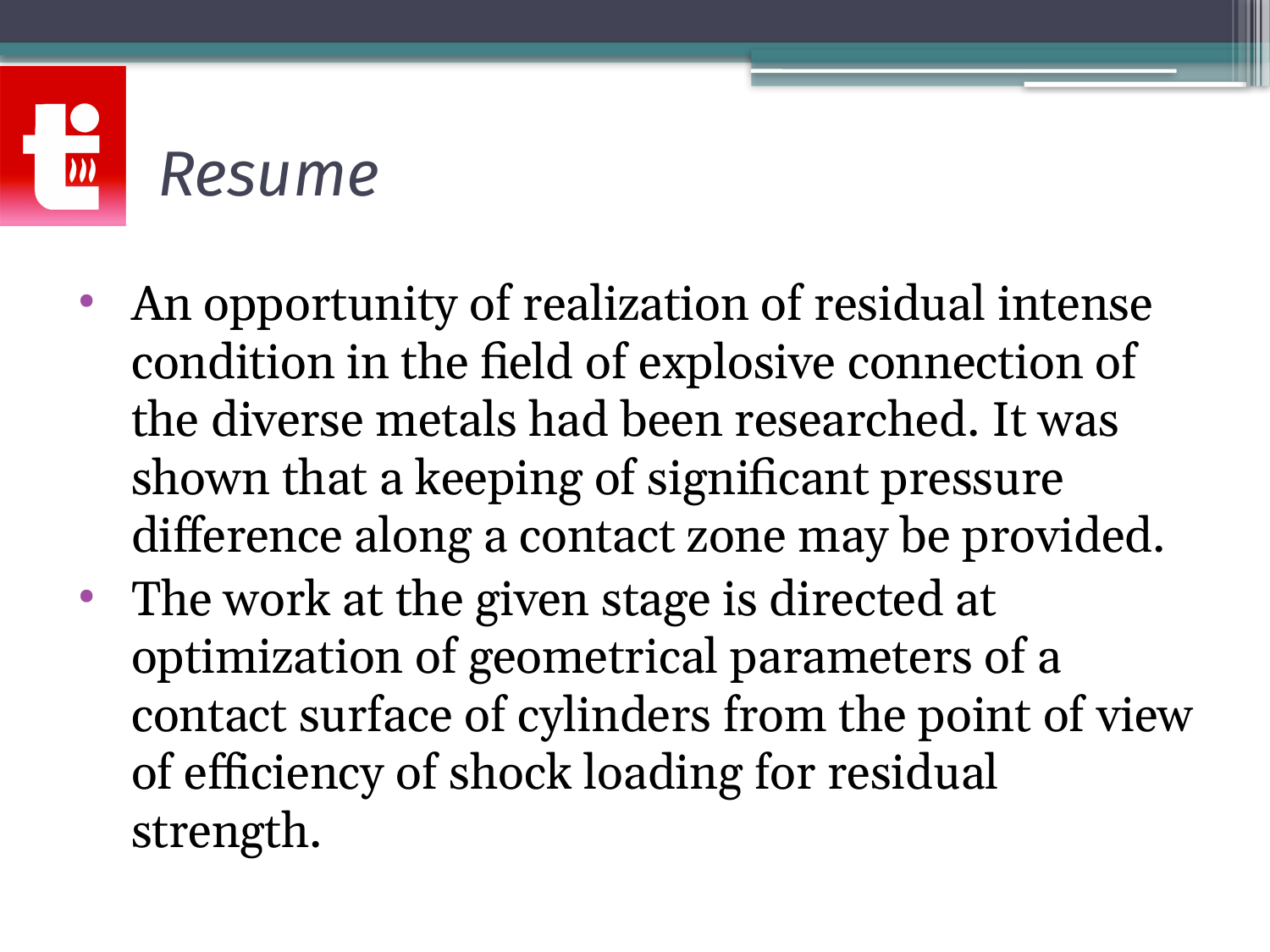

# Resume
An opportunity of realization of residual intense condition in the field of explosive connection of the diverse metals had been researched. It was shown that a keeping of significant pressure difference along a contact zone may be provided.
The work at the given stage is directed at optimization of geometrical parameters of a contact surface of cylinders from the point of view of efficiency of shock loading for residual strength.